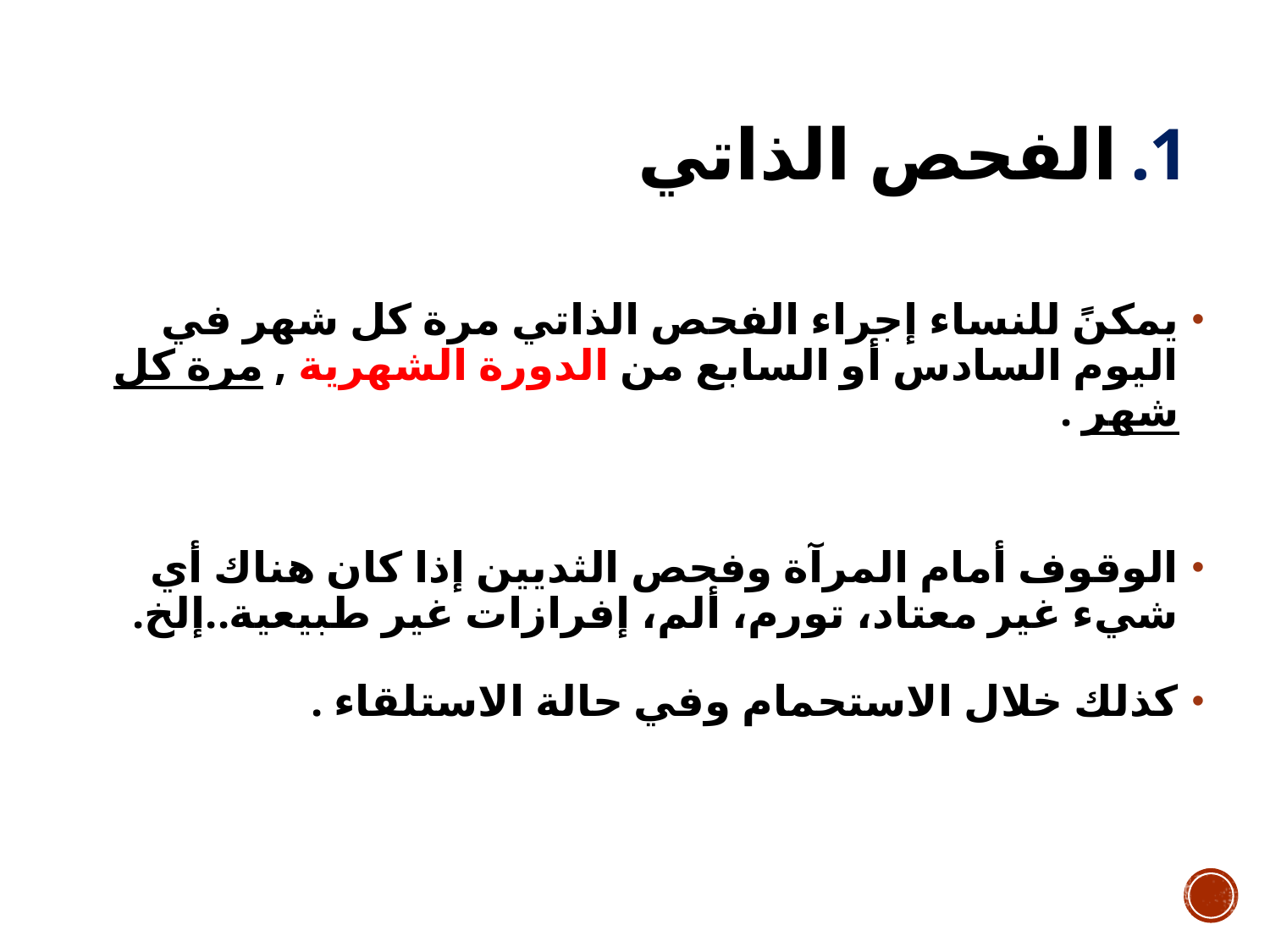

الفحص الذاتي

يمكنً للنساء إجراء الفحص الذاتي مرة كل شهر في اليوم السادس أو السابع من الدورة الشهرية , مرة كل شهر .

الوقوف أمام المرآة وفحص الثديين إذا كان هناك أي شيء غير معتاد، تورم، ألم، إفرازات غير طبيعية..إلخ.
كذلك خلال الاستحمام وفي حالة الاستلقاء .